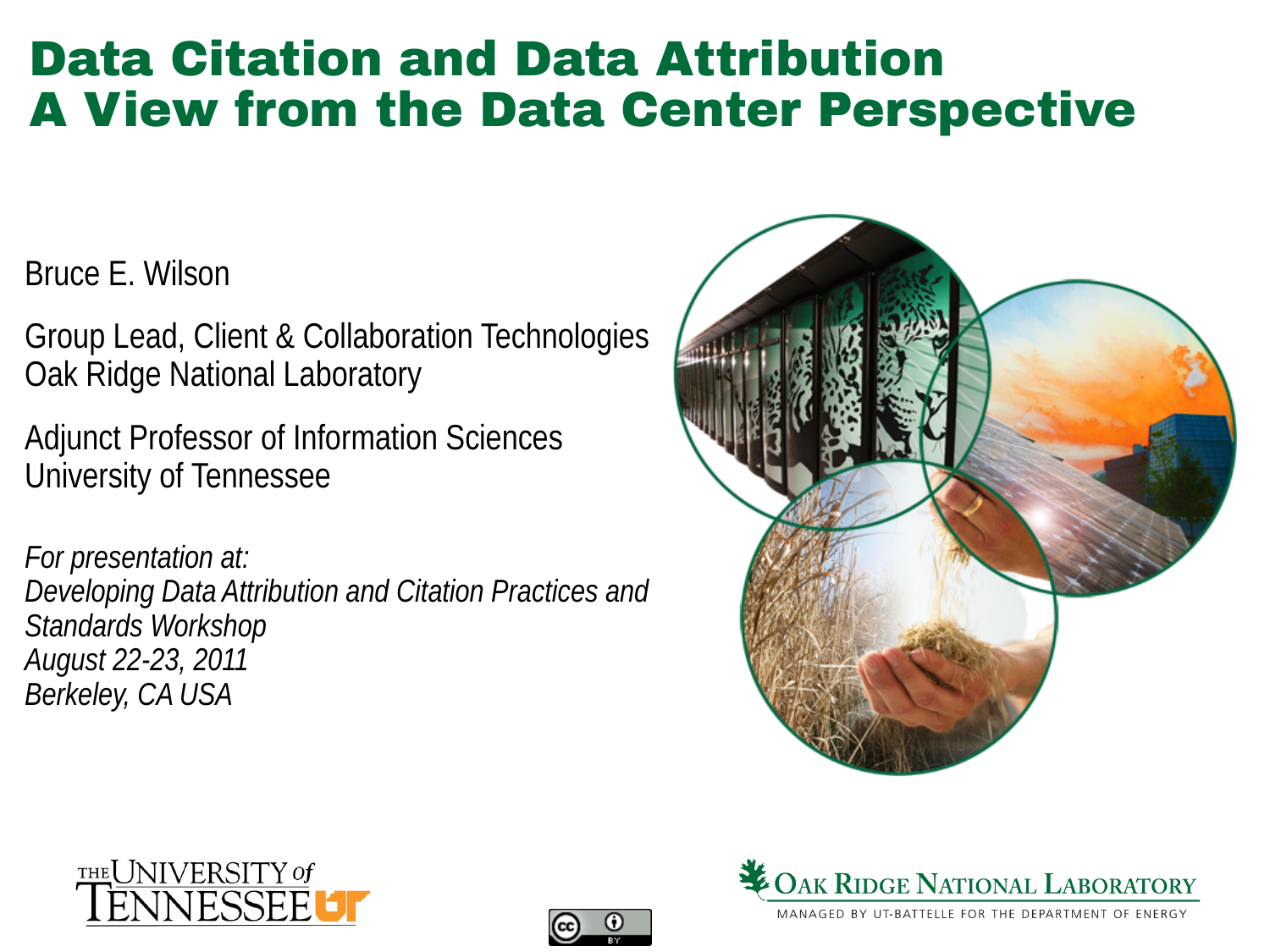

# Data Citation and Data Attribution A View from the Data Center Perspective
Bruce E. Wilson
Group Lead, Client & Collaboration Technologies
Oak Ridge National Laboratory
Adjunct Professor of Information Sciences
University of Tennessee
For presentation at:
Developing Data Attribution and Citation Practices and Standards Workshop
August 22-23, 2011
Berkeley, CA USA